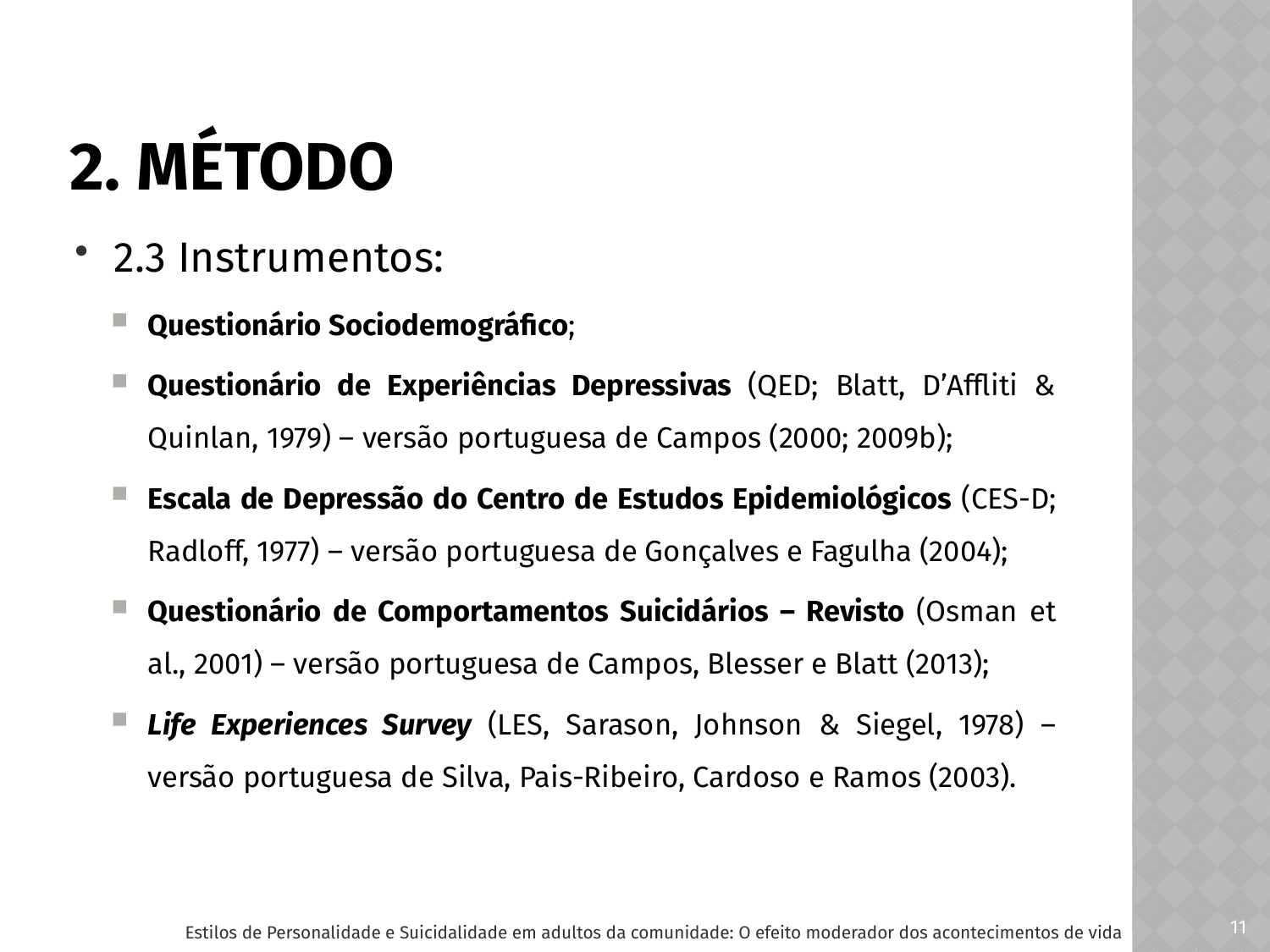

# 2. método
2.3 Instrumentos:
Questionário Sociodemográfico;
Questionário de Experiências Depressivas (QED; Blatt, D’Affliti & Quinlan, 1979) – versão portuguesa de Campos (2000; 2009b);
Escala de Depressão do Centro de Estudos Epidemiológicos (CES-D; Radloff, 1977) – versão portuguesa de Gonçalves e Fagulha (2004);
Questionário de Comportamentos Suicidários – Revisto (Osman et al., 2001) – versão portuguesa de Campos, Blesser e Blatt (2013);
Life Experiences Survey (LES, Sarason, Johnson & Siegel, 1978) – versão portuguesa de Silva, Pais-Ribeiro, Cardoso e Ramos (2003).

Estilos de Personalidade e Suicidalidade em adultos da comunidade: O efeito moderador dos acontecimentos de vida
11